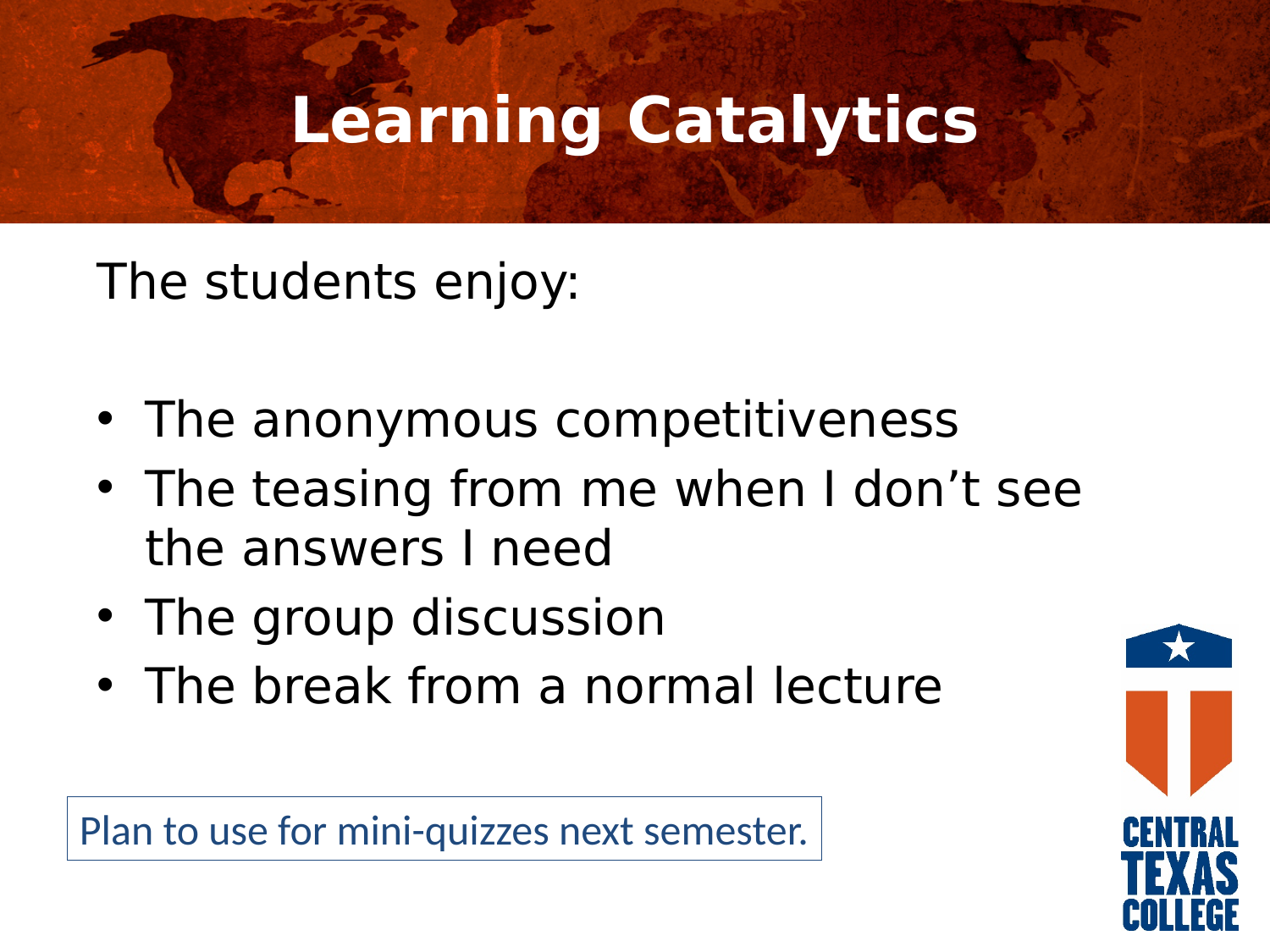

# Learning Catalytics

The students enjoy:

The anonymous competitiveness
The teasing from me when I don’t see the answers I need
The group discussion
The break from a normal lecture

Plan to use for mini-quizzes next semester.